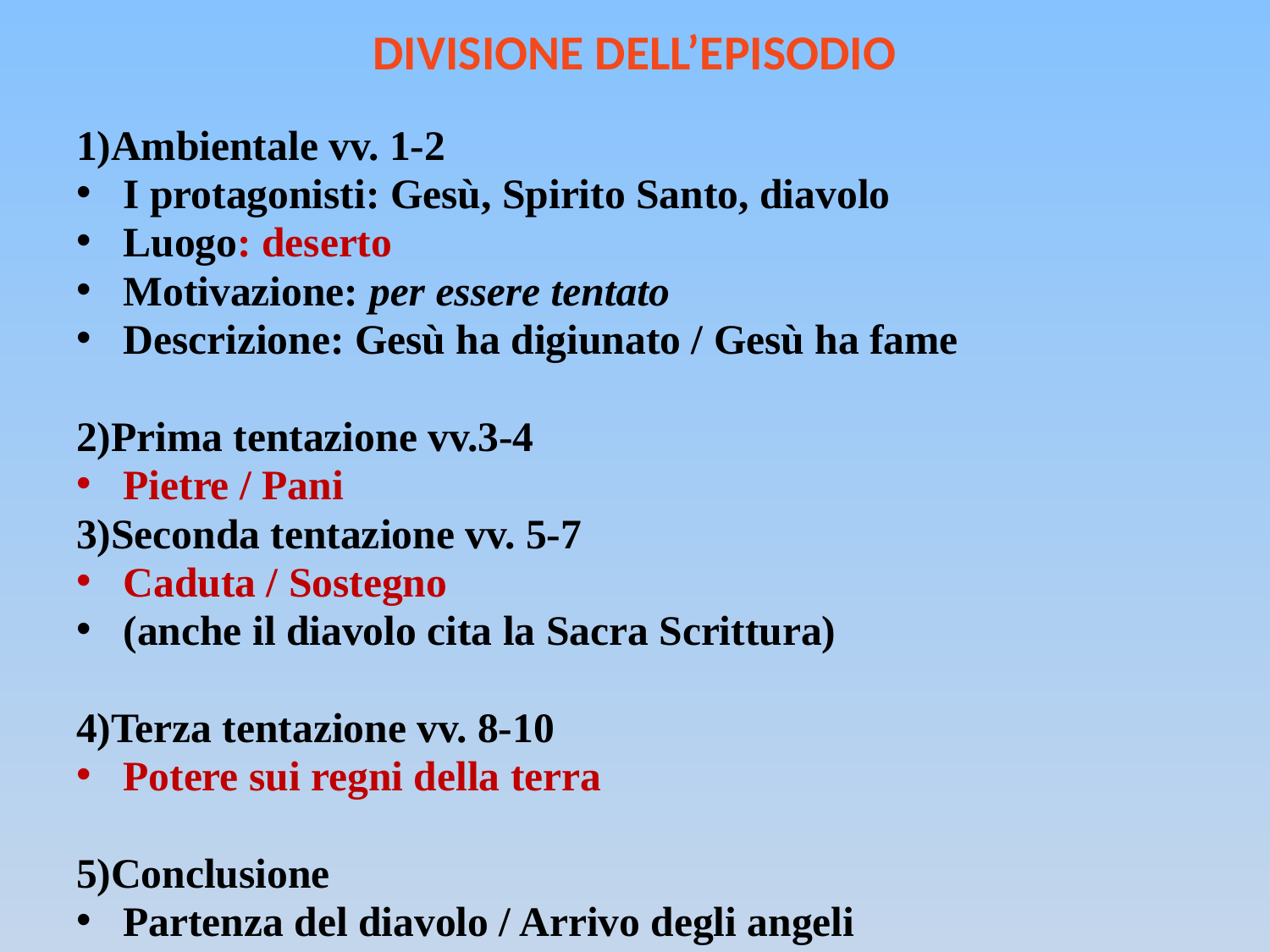

DIVISIONE DELL’EPISODIO

1)Ambientale vv. 1-2
I protagonisti: Gesù, Spirito Santo, diavolo
Luogo: deserto
Motivazione: per essere tentato
Descrizione: Gesù ha digiunato / Gesù ha fame

2)Prima tentazione vv.3-4
Pietre / Pani
3)Seconda tentazione vv. 5-7
Caduta / Sostegno
(anche il diavolo cita la Sacra Scrittura)

4)Terza tentazione vv. 8-10
Potere sui regni della terra

5)Conclusione
Partenza del diavolo / Arrivo degli angeli